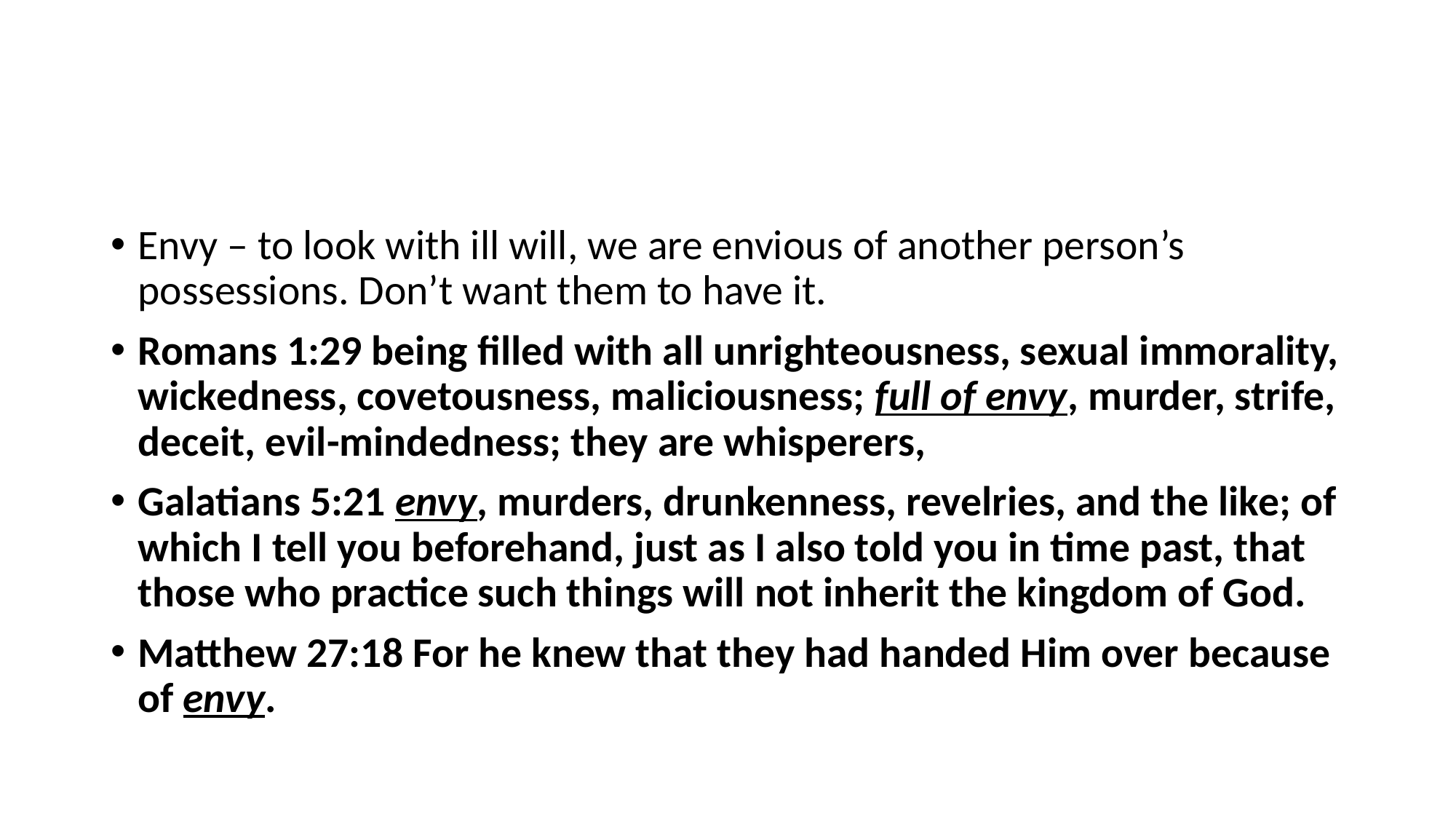

#
Envy – to look with ill will, we are envious of another person’s possessions. Don’t want them to have it.
Romans 1:29 being filled with all unrighteousness, sexual immorality, wickedness, covetousness, maliciousness; full of envy, murder, strife, deceit, evil-mindedness; they are whisperers,
Galatians 5:21 envy, murders, drunkenness, revelries, and the like; of which I tell you beforehand, just as I also told you in time past, that those who practice such things will not inherit the kingdom of God.
Matthew 27:18 For he knew that they had handed Him over because of envy.